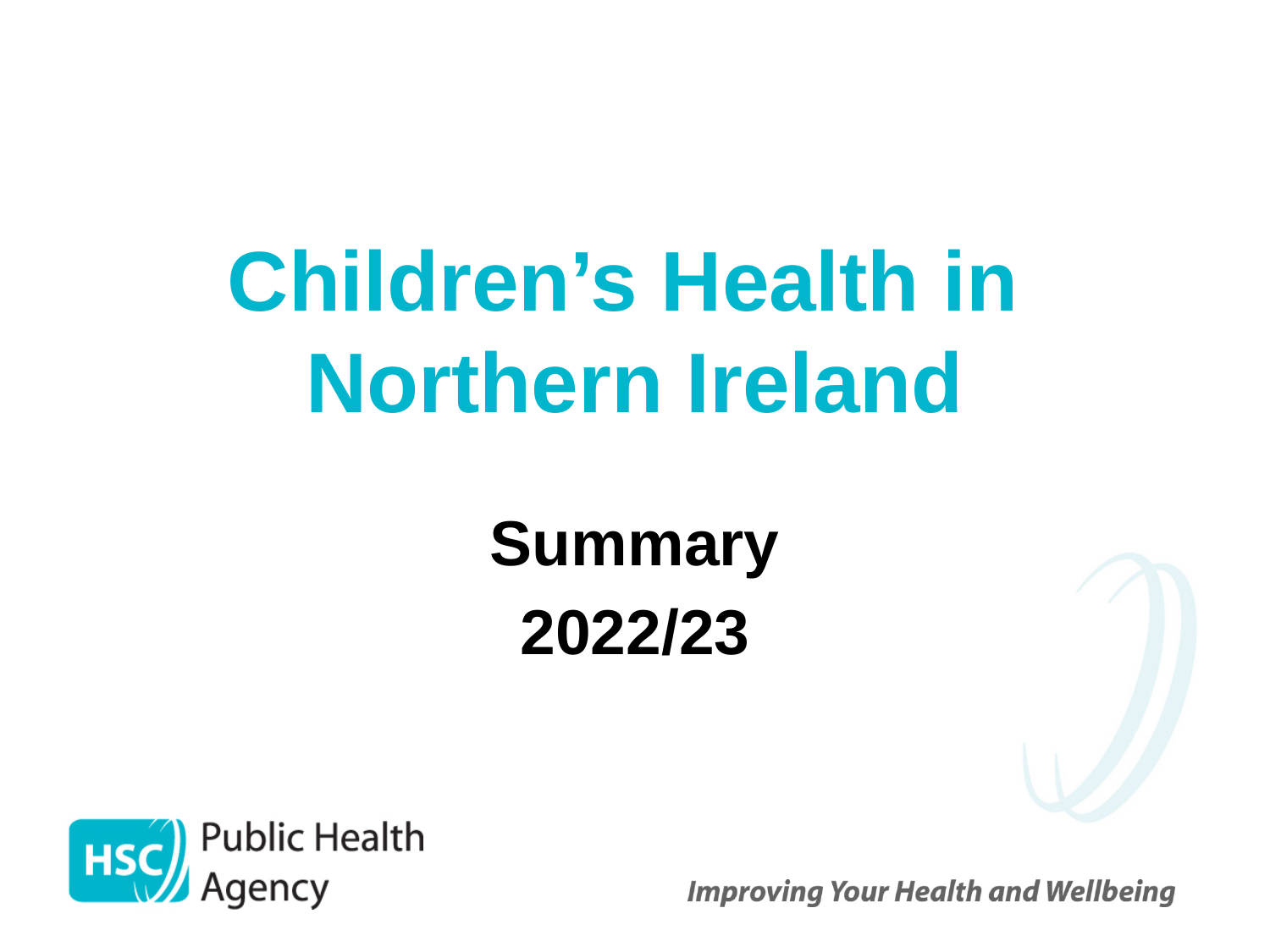

# Children’s Health in Northern Ireland
Summary
2022/23